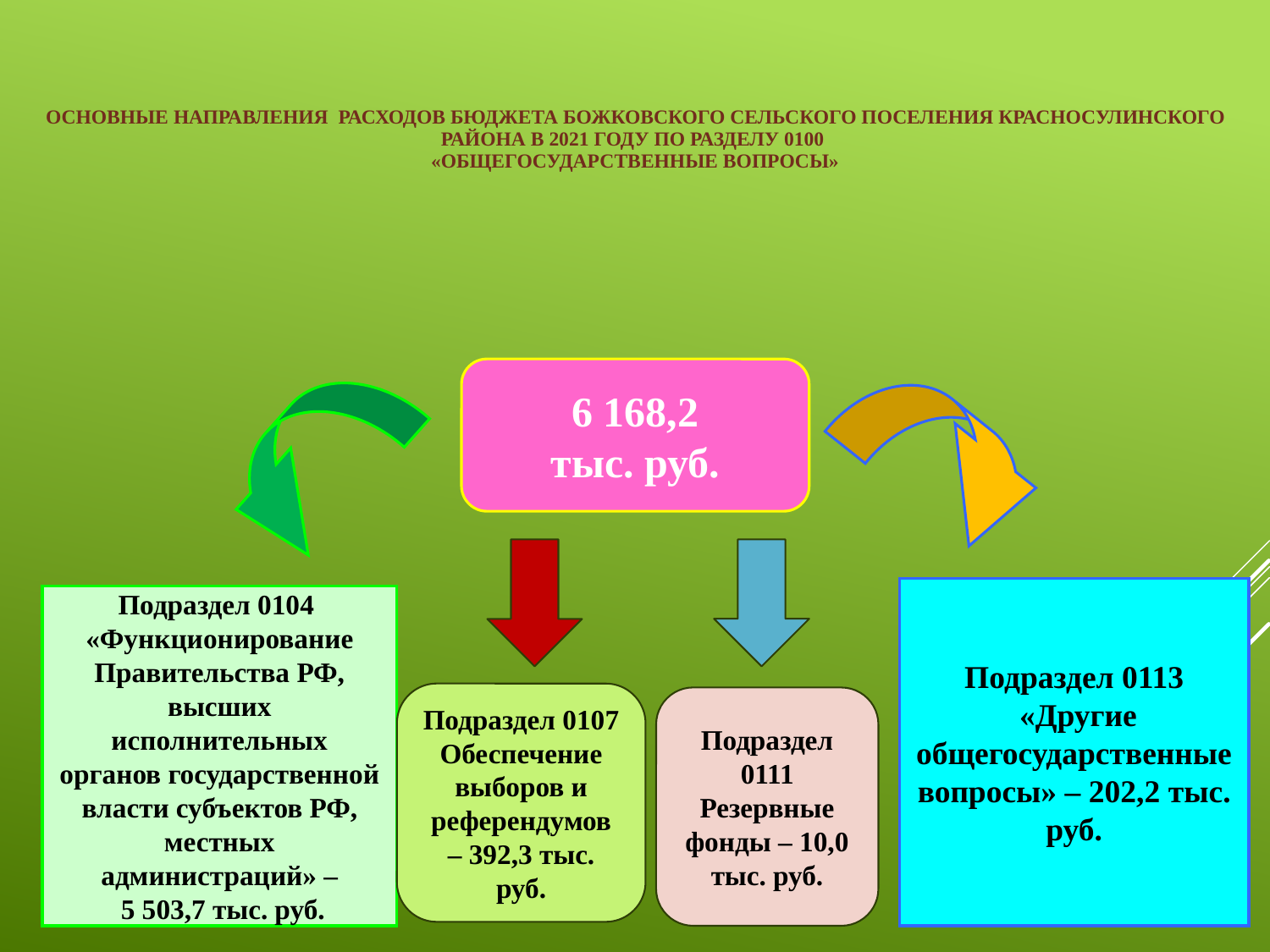

Основные направления  расходов бюджета БОЖКОВСКОГО СЕЛЬСКОГО ПОСЕЛЕНИЯ КРАСНОСУЛИНСКОГО РАЙОНА в 2021 году по разделу 0100
«ОБЩЕГОСУДАРСТВЕННЫЕ ВОПРОСЫ»
6 168,2
тыс. руб.

Подраздел 0113
 «Другие общегосударственные вопросы» – 202,2 тыс. руб.
Подраздел 0104
«Функционирование Правительства РФ, высших исполнительных органов государственной власти субъектов РФ, местных администраций» –
 5 503,7 тыс. руб.
Подраздел 0107
Обеспечение выборов и референдумов – 392,3 тыс. руб.
Подраздел 0111
Резервные фонды – 10,0 тыс. руб.